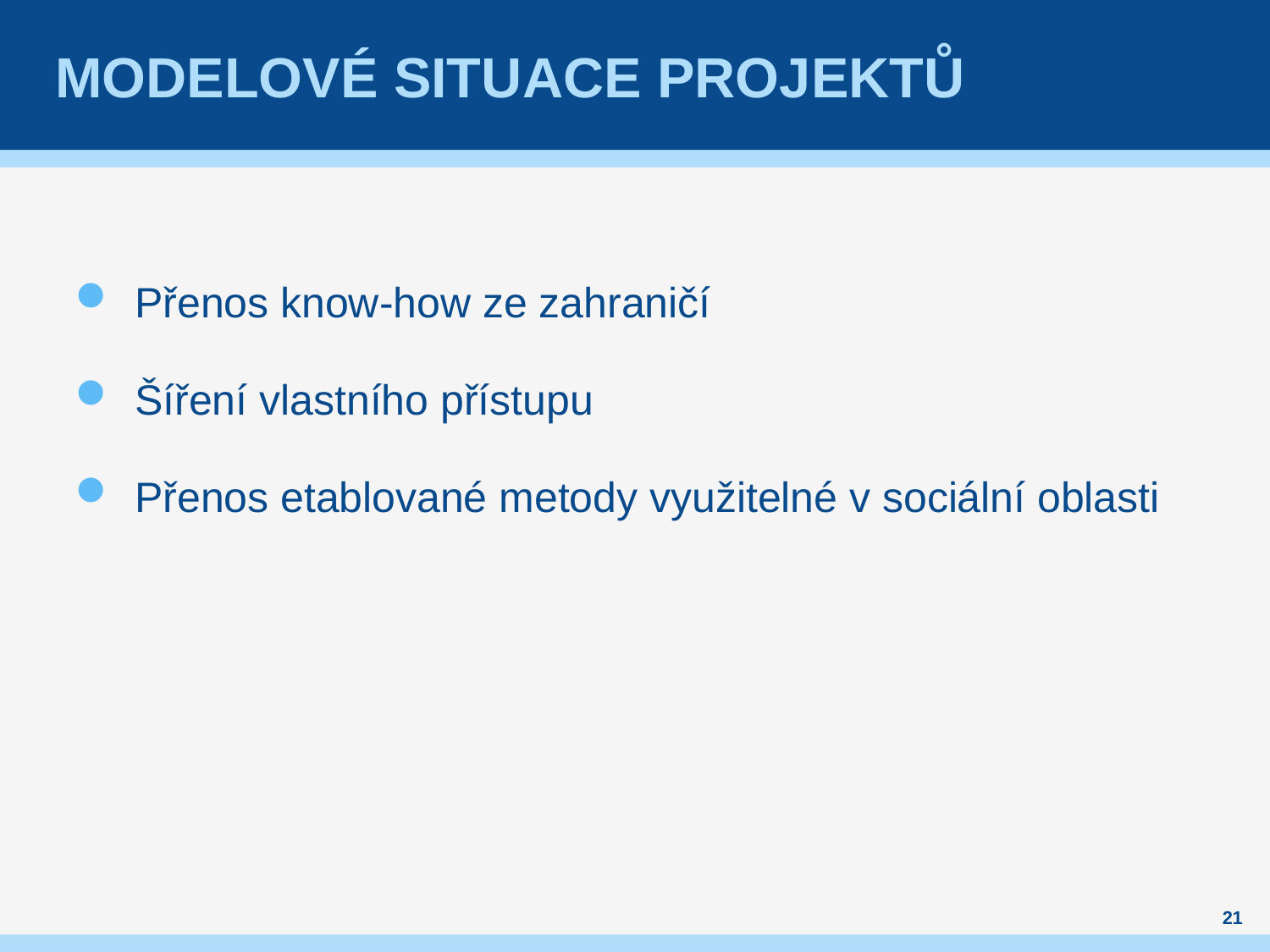

# Modelové situace projektů
Přenos know-how ze zahraničí
Šíření vlastního přístupu
Přenos etablované metody využitelné v sociální oblasti

21